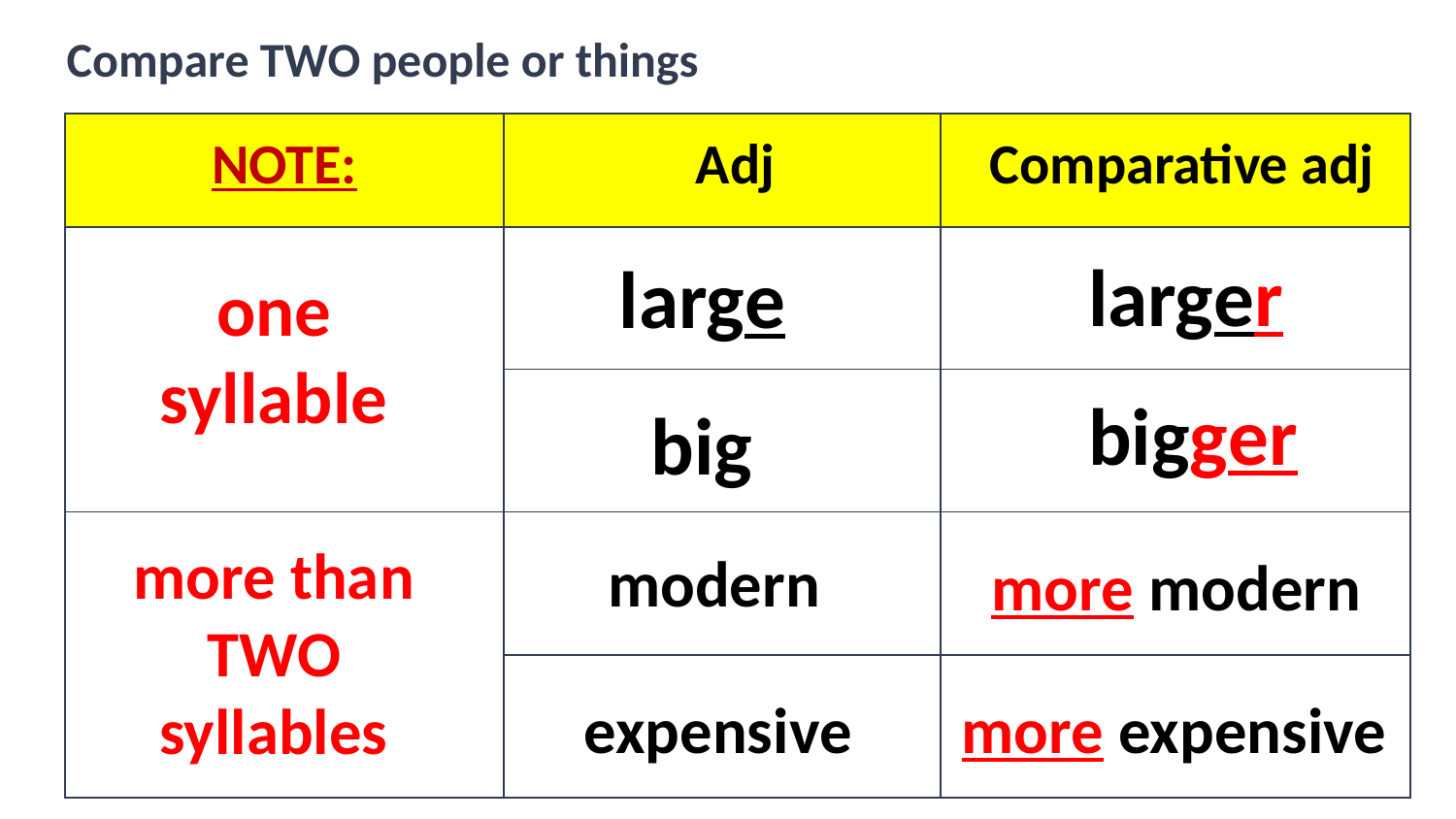

Compare TWO people or things
| NOTE: | Adj | Comparative adj |
| --- | --- | --- |
|  |  |  |
|  |  |  |
|  |  |  |
|  |  |  |
larger
large
one syllable
bigger
big
more than TWO syllables
modern
more modern
expensive
more expensive